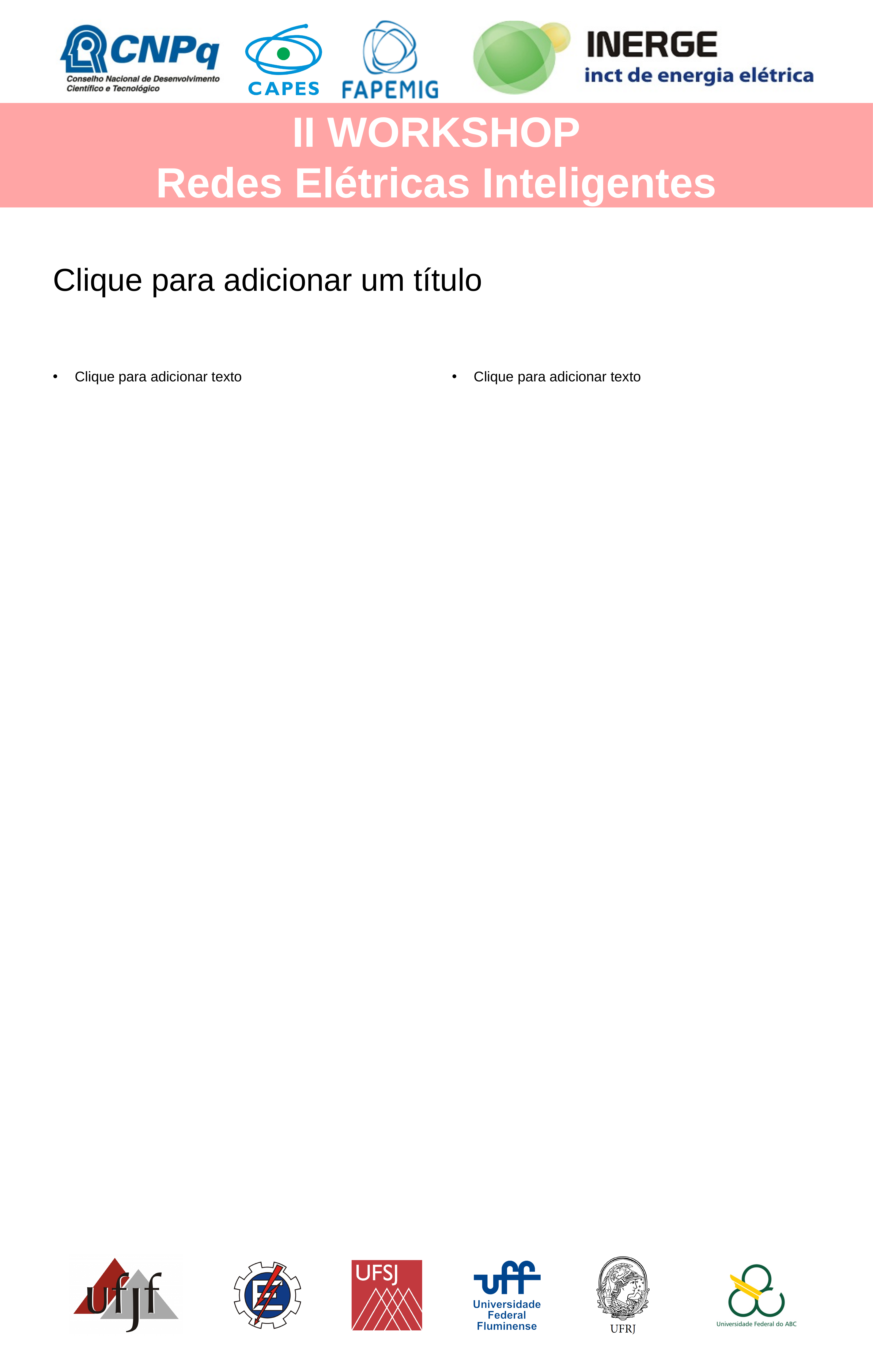

Clique para adicionar um título
Clique para adicionar texto
Clique para adicionar texto